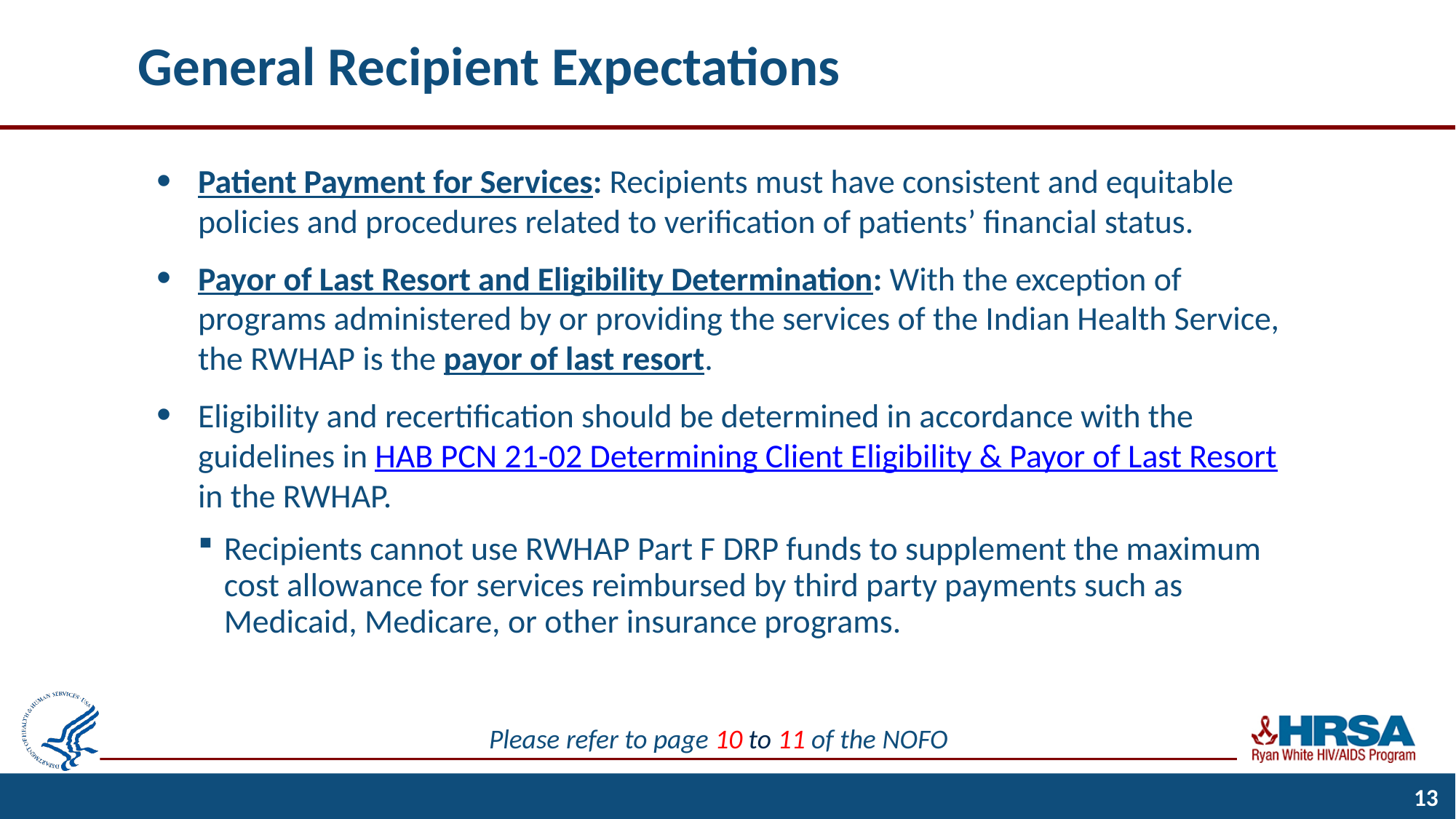

# General Recipient Expectations
Patient Payment for Services: Recipients must have consistent and equitable policies and procedures related to verification of patients’ financial status.
Payor of Last Resort and Eligibility Determination: With the exception of programs administered by or providing the services of the Indian Health Service, the RWHAP is the payor of last resort.
Eligibility and recertification should be determined in accordance with the guidelines in HAB PCN 21-02 Determining Client Eligibility & Payor of Last Resort in the RWHAP.
Recipients cannot use RWHAP Part F DRP funds to supplement the maximum cost allowance for services reimbursed by third party payments such as Medicaid, Medicare, or other insurance programs.
Please refer to page 10 to 11 of the NOFO
13